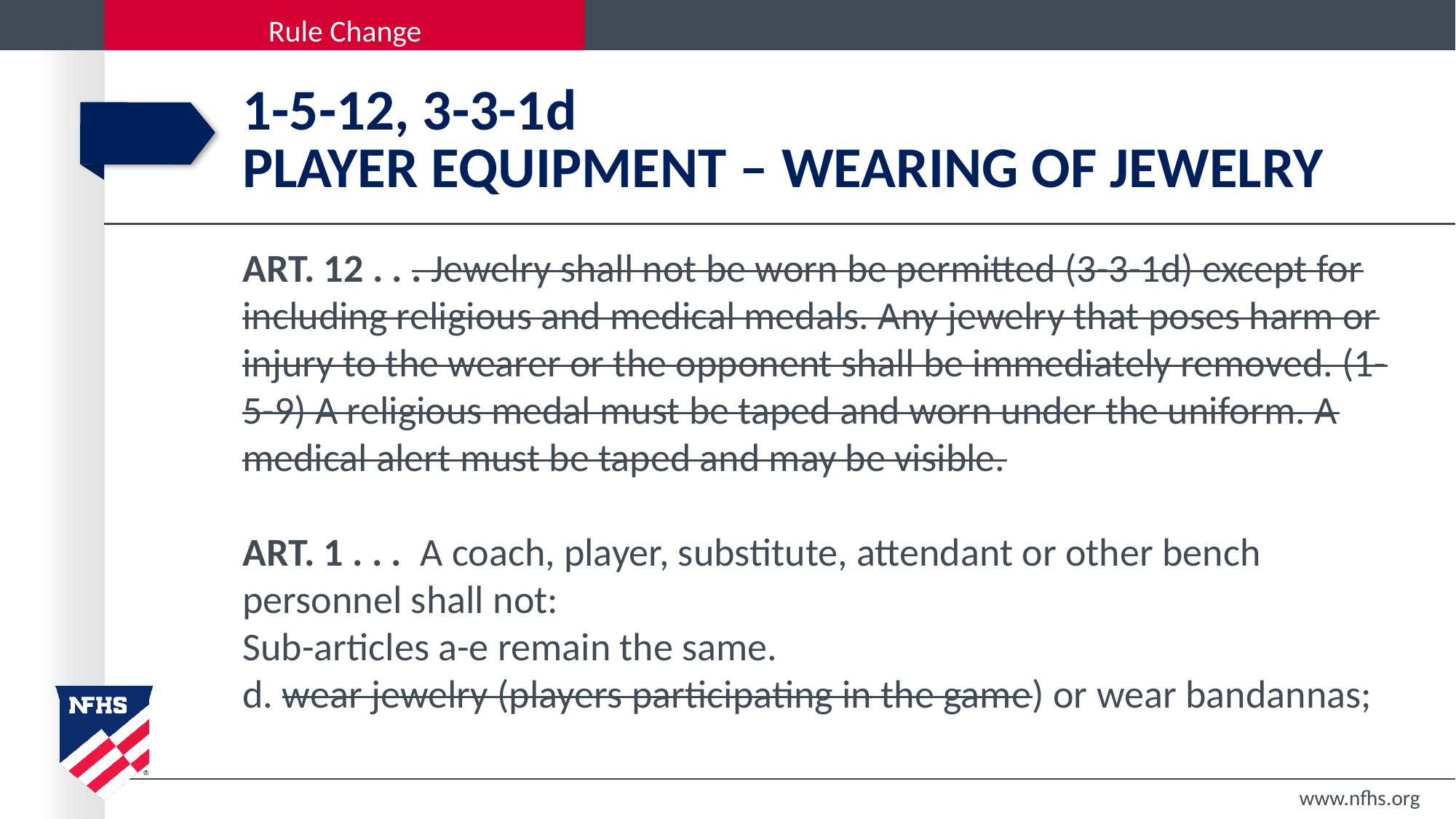

# 1-5-12, 3-3-1d player equipment – Wearing of Jewelry
ART. 12 . . . Jewelry shall not be worn be permitted (3-3-1d) except for including religious and medical medals. Any jewelry that poses harm or injury to the wearer or the opponent shall be immediately removed. (1-5-9) A religious medal must be taped and worn under the uniform. A medical alert must be taped and may be visible.

ART. 1 . . .  A coach, player, substitute, attendant or other bench personnel shall not:
Sub-articles a-e remain the same.
d. wear jewelry (players participating in the game) or wear bandannas;

www.nfhs.org